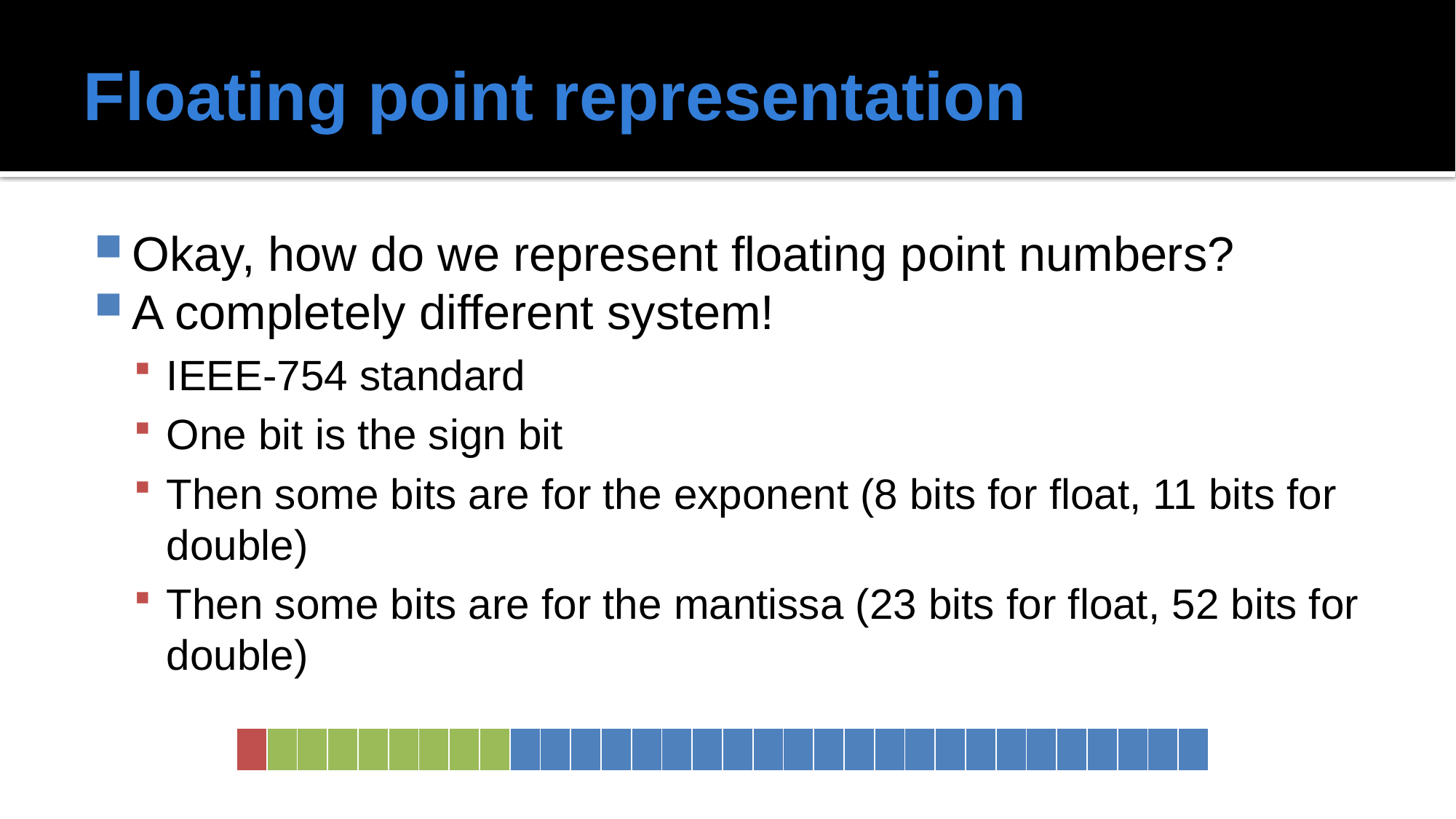

# Floating point representation
Okay, how do we represent floating point numbers?
A completely different system!
IEEE-754 standard
One bit is the sign bit
Then some bits are for the exponent (8 bits for float, 11 bits for double)
Then some bits are for the mantissa (23 bits for float, 52 bits for double)
|  |  |  |  |  |  |  |  |  |  |  |  |  |  |  |  |  |  |  |  |  |  |  |  |  |  |  |  |  |  |  |  |
| --- | --- | --- | --- | --- | --- | --- | --- | --- | --- | --- | --- | --- | --- | --- | --- | --- | --- | --- | --- | --- | --- | --- | --- | --- | --- | --- | --- | --- | --- | --- | --- |